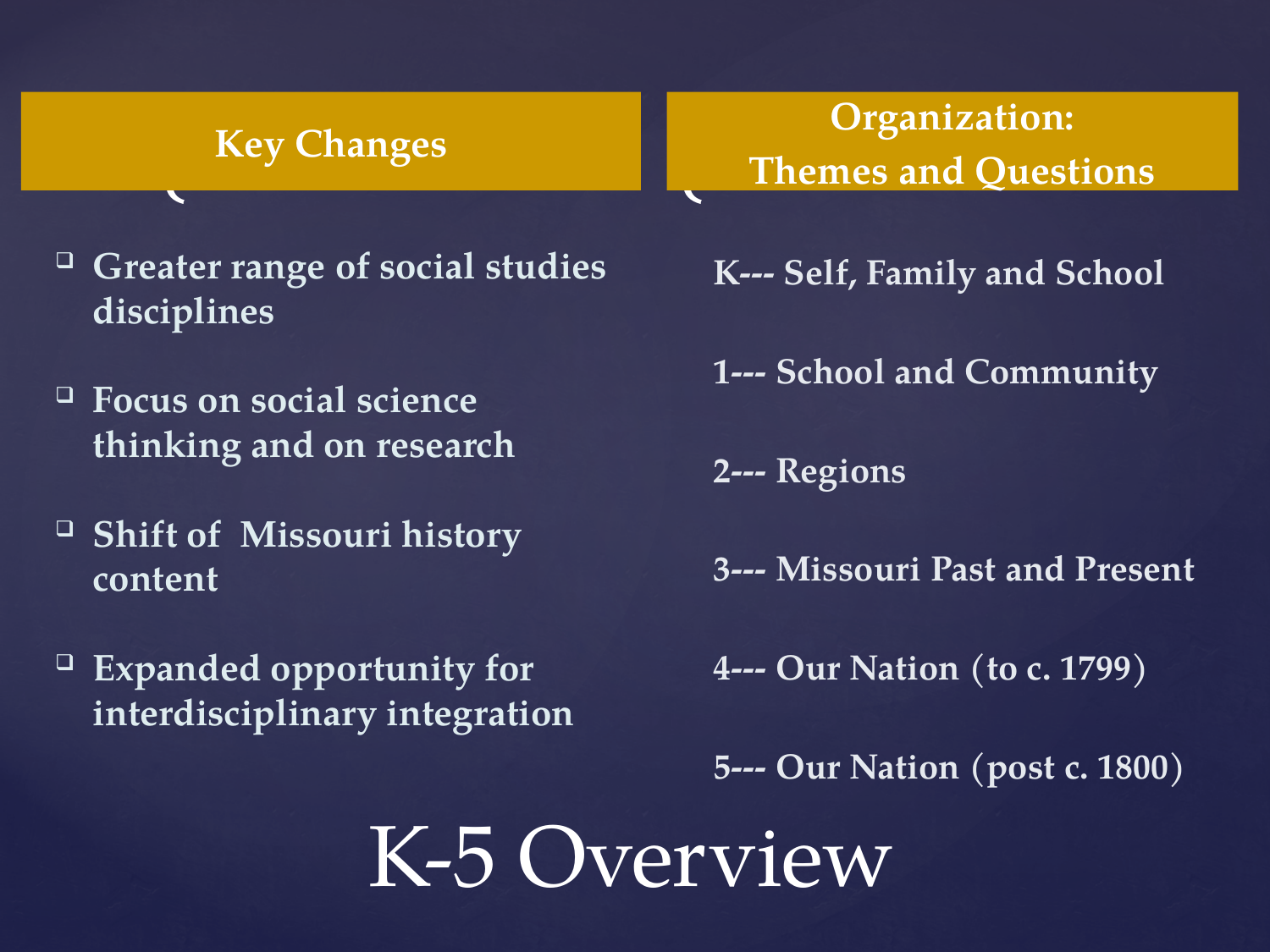

Key Changes
Organization:
Themes and Questions

Greater range of social studies disciplines

Focus on social science thinking and on research

Shift of  Missouri history content

Expanded opportunity for interdisciplinary integration

K--- Self, Family and School

1--- School and Community

2--- Regions

3--- Missouri Past and Present

4--- Our Nation (to c. 1799)

5--- Our Nation (post c. 1800)

# K-5 Overview